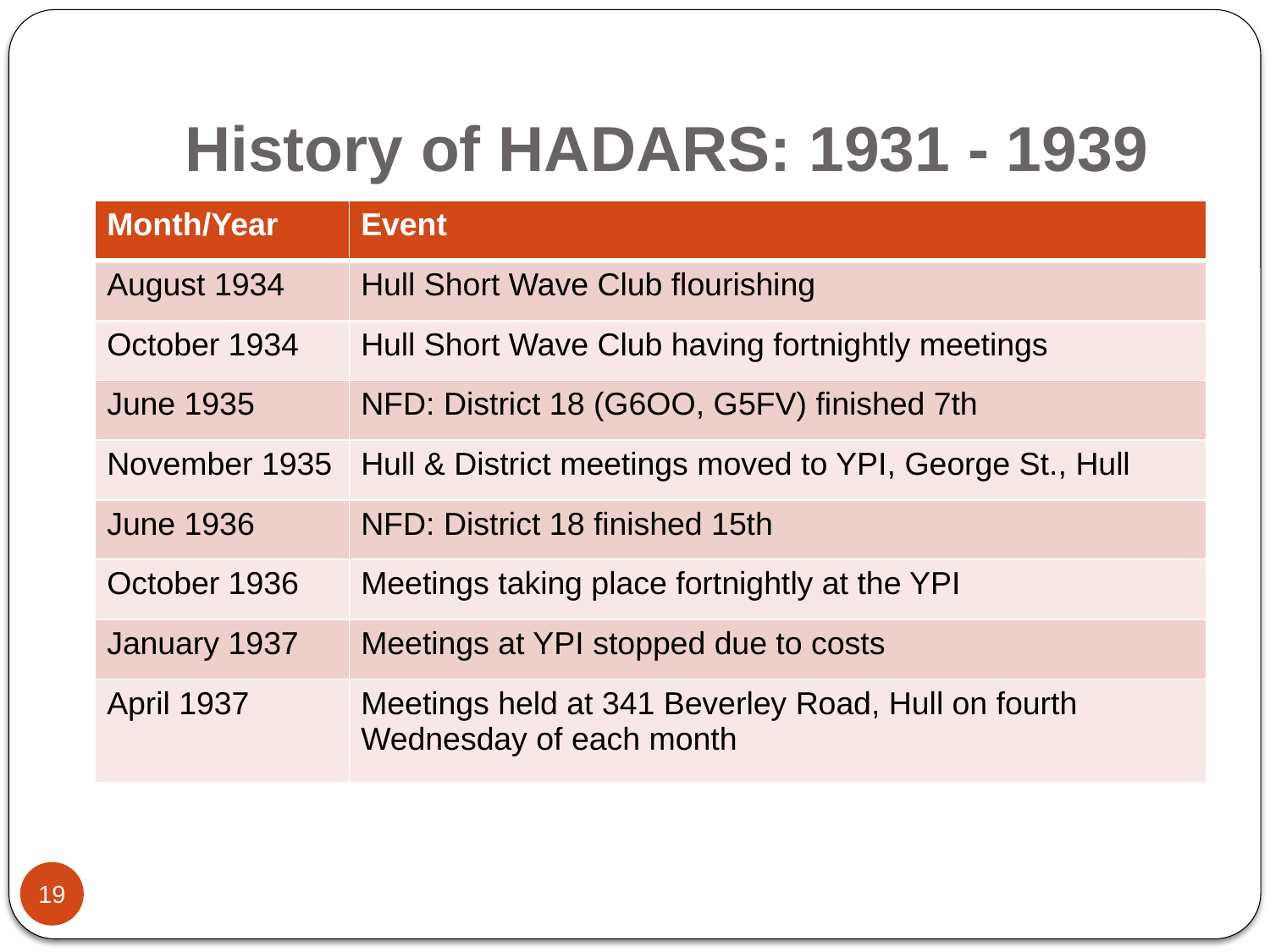

# History of HADARS: 1931 - 1939
| Month/Year | Event |
| --- | --- |
| August 1934 | Hull Short Wave Club flourishing |
| October 1934 | Hull Short Wave Club having fortnightly meetings |
| June 1935 | NFD: District 18 (G6OO, G5FV) finished 7th |
| November 1935 | Hull & District meetings moved to YPI, George St., Hull |
| June 1936 | NFD: District 18 finished 15th |
| October 1936 | Meetings taking place fortnightly at the YPI |
| January 1937 | Meetings at YPI stopped due to costs |
| April 1937 | Meetings held at 341 Beverley Road, Hull on fourth Wednesday of each month |
19